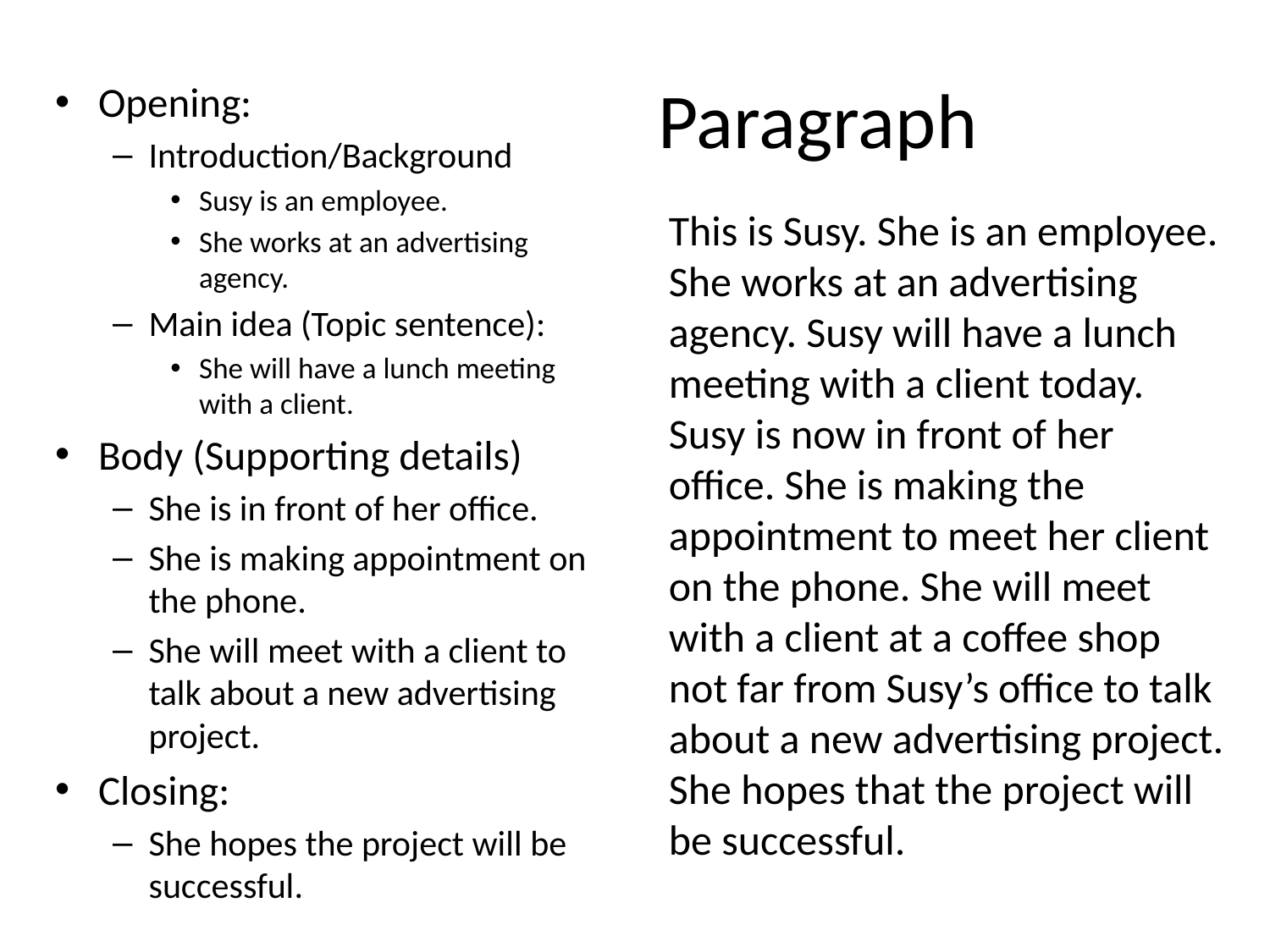

# Paragraph
Opening:
Introduction/Background
Susy is an employee.
She works at an advertising agency.
Main idea (Topic sentence):
She will have a lunch meeting with a client.
Body (Supporting details)
She is in front of her office.
She is making appointment on the phone.
She will meet with a client to talk about a new advertising project.
Closing:
She hopes the project will be successful.

This is Susy. She is an employee. She works at an advertising agency. Susy will have a lunch meeting with a client today. Susy is now in front of her office. She is making the appointment to meet her client on the phone. She will meet with a client at a coffee shop not far from Susy’s office to talk about a new advertising project. She hopes that the project will be successful.